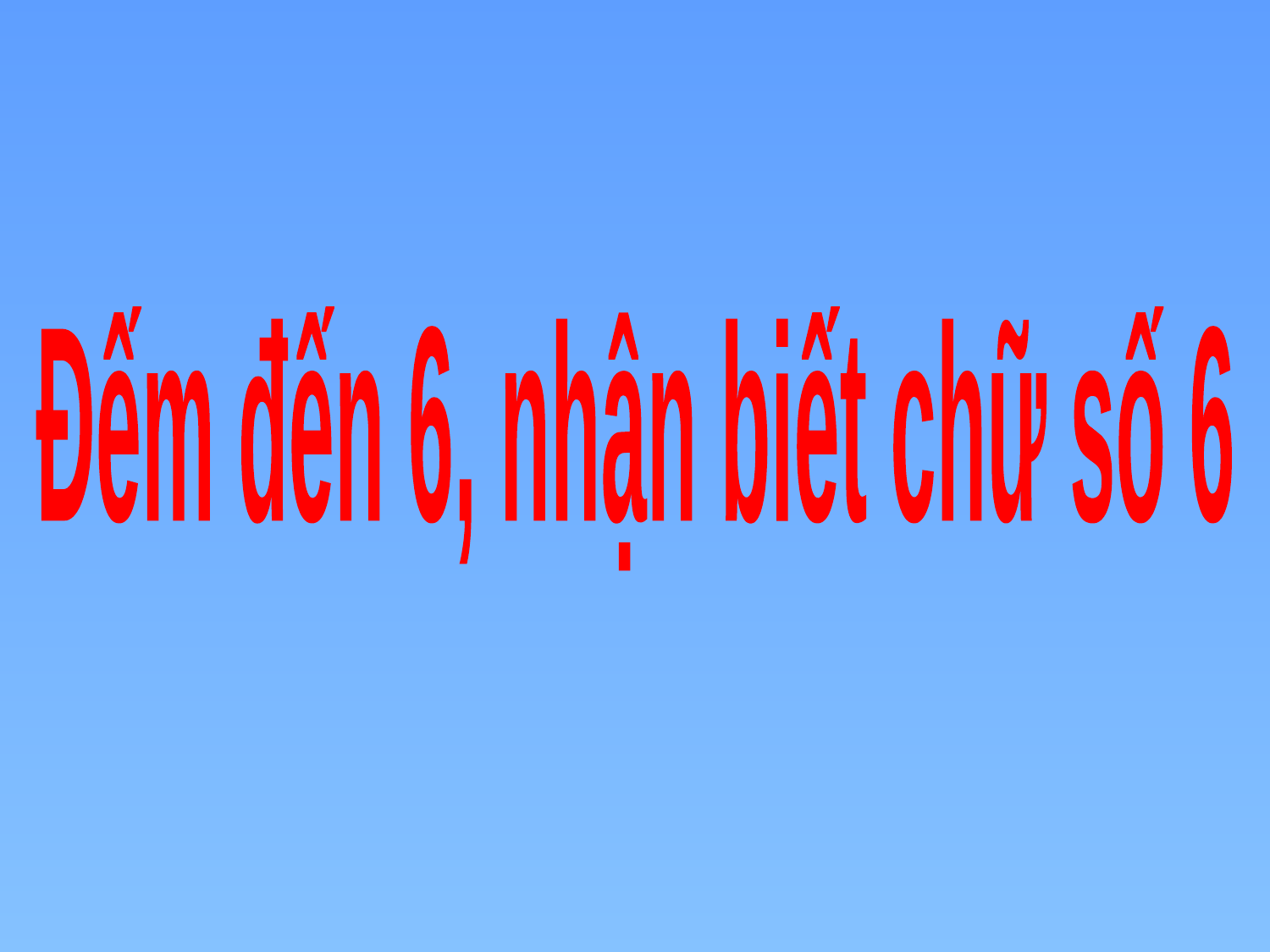

Đếm đến 6, nhận biết chữ số 6